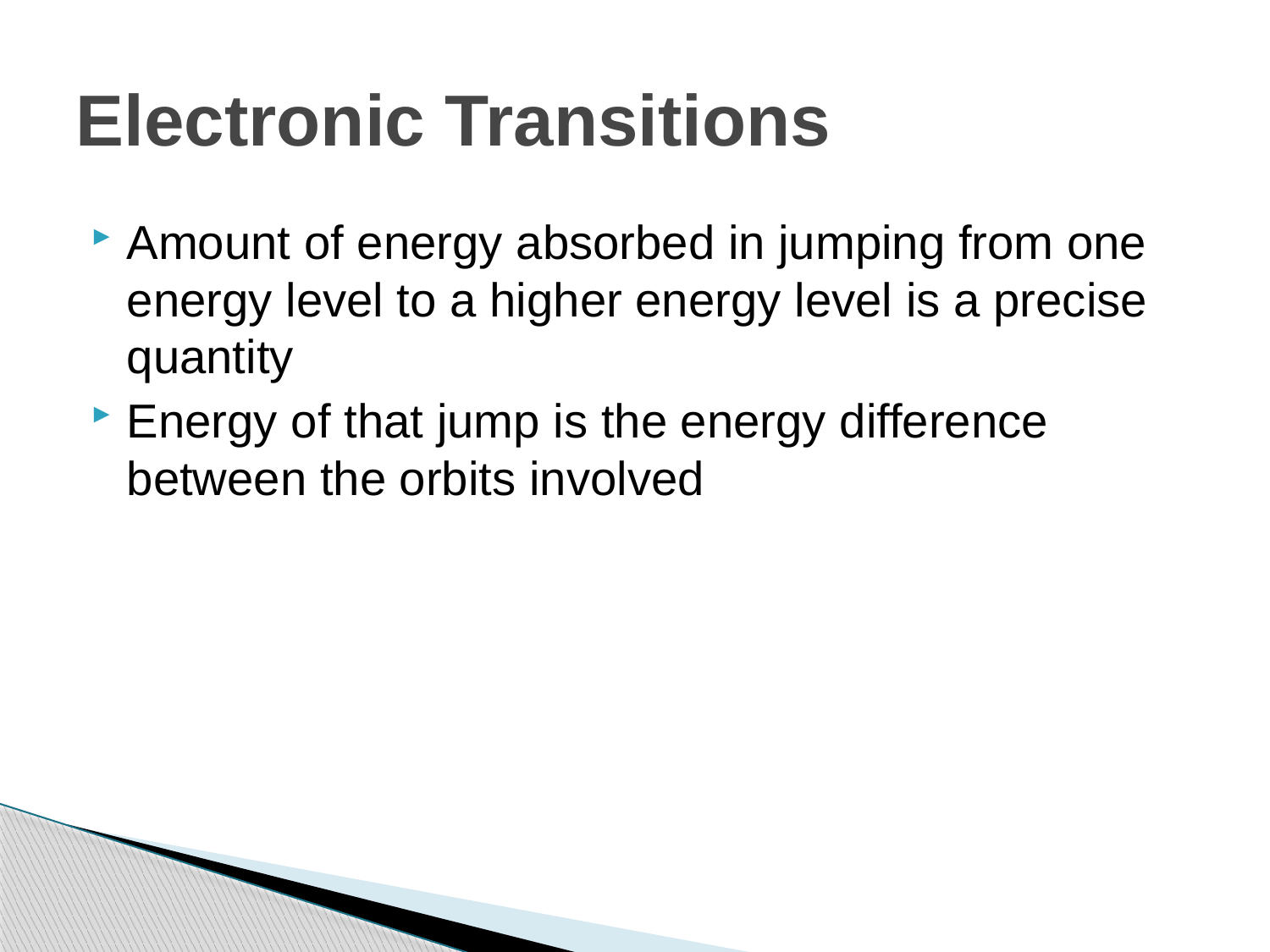

# Electronic Transitions
Amount of energy absorbed in jumping from one energy level to a higher energy level is a precise quantity
Energy of that jump is the energy difference between the orbits involved